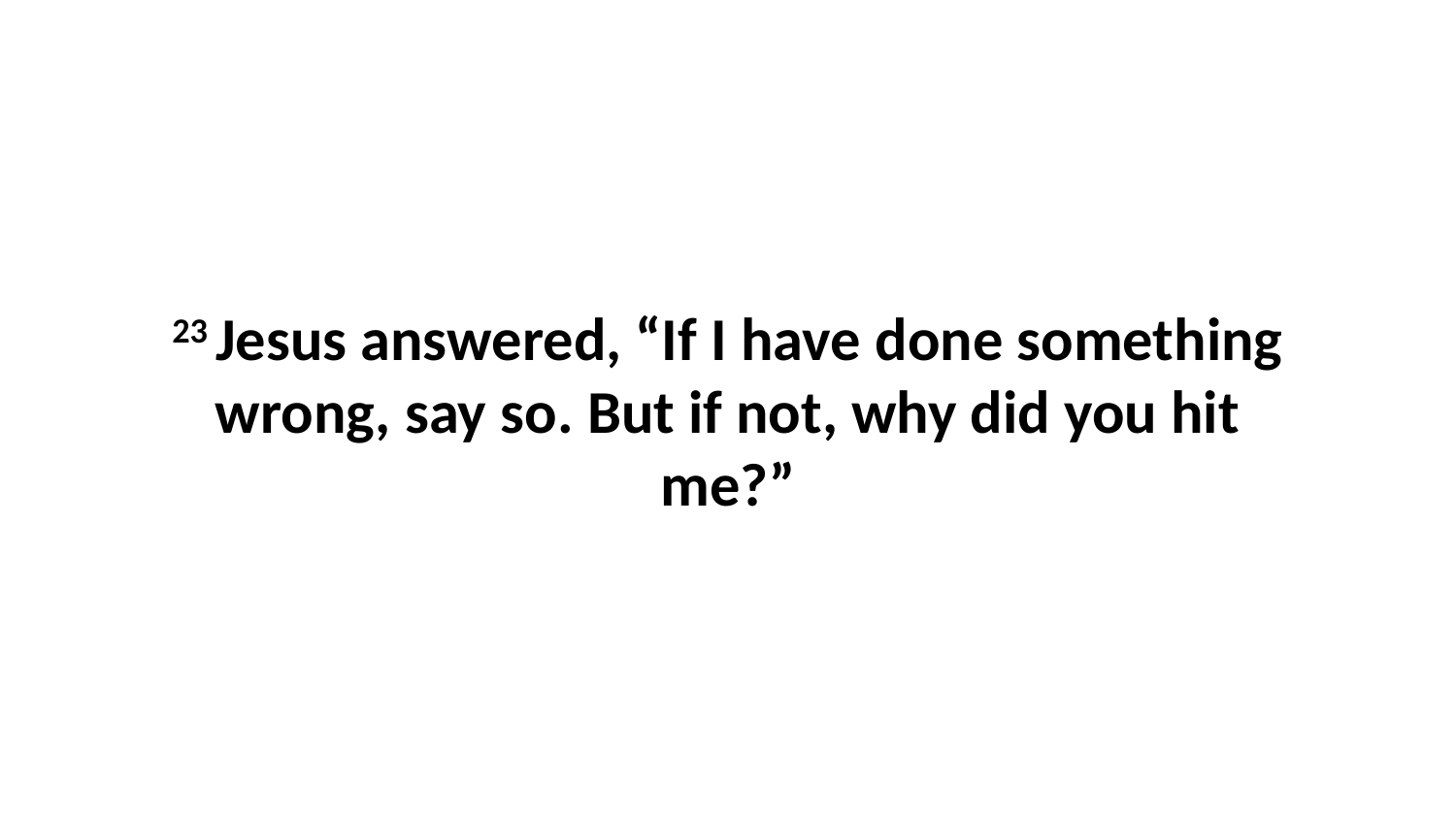

23 Jesus answered, “If I have done something wrong, say so. But if not, why did you hit me?”